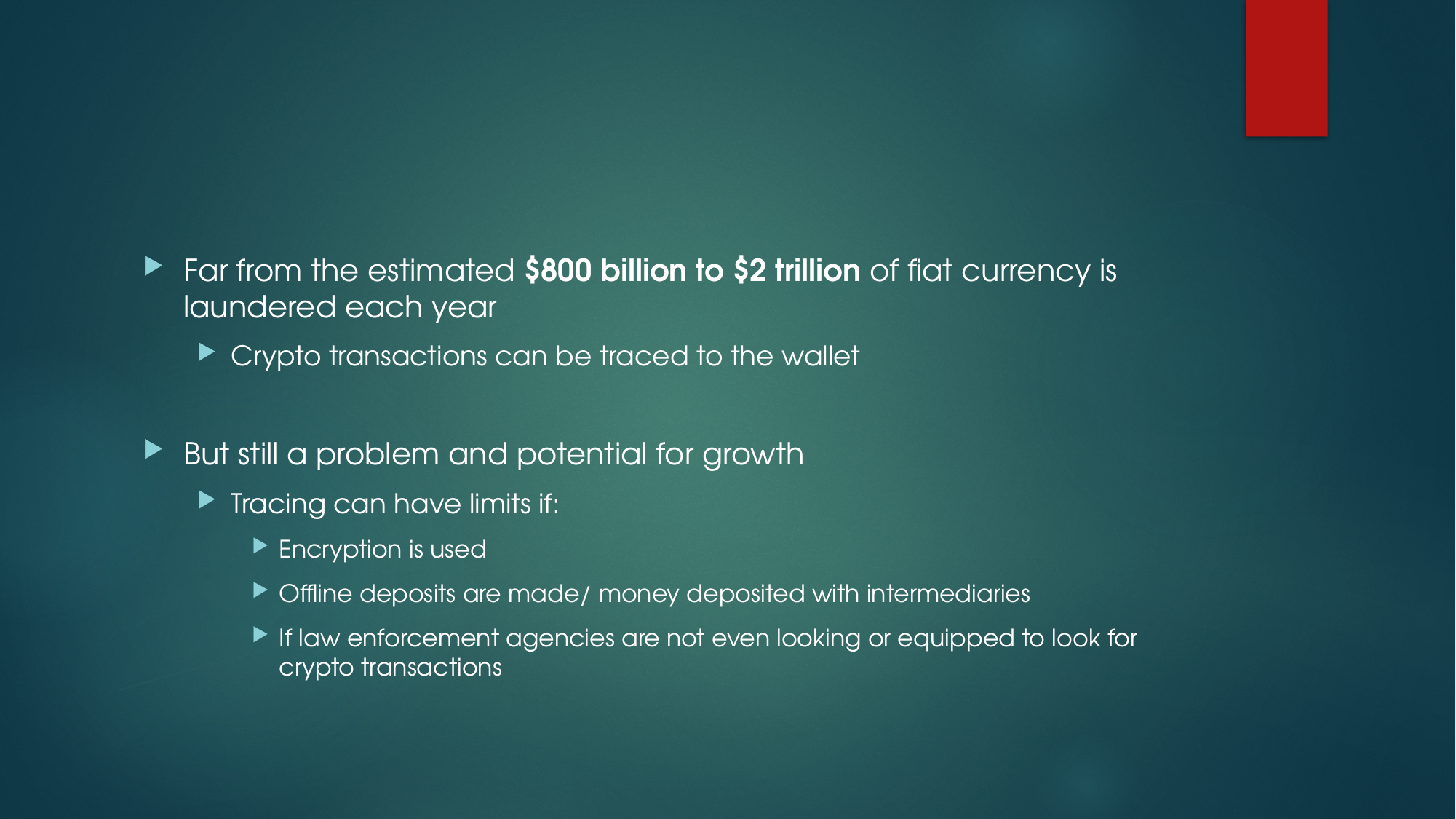

#
Far from the estimated $800 billion to $2 trillion of fiat currency is laundered each year
Crypto transactions can be traced to the wallet

But still a problem and potential for growth
Tracing can have limits if:
Encryption is used
Offline deposits are made/ money deposited with intermediaries
If law enforcement agencies are not even looking or equipped to look for crypto transactions